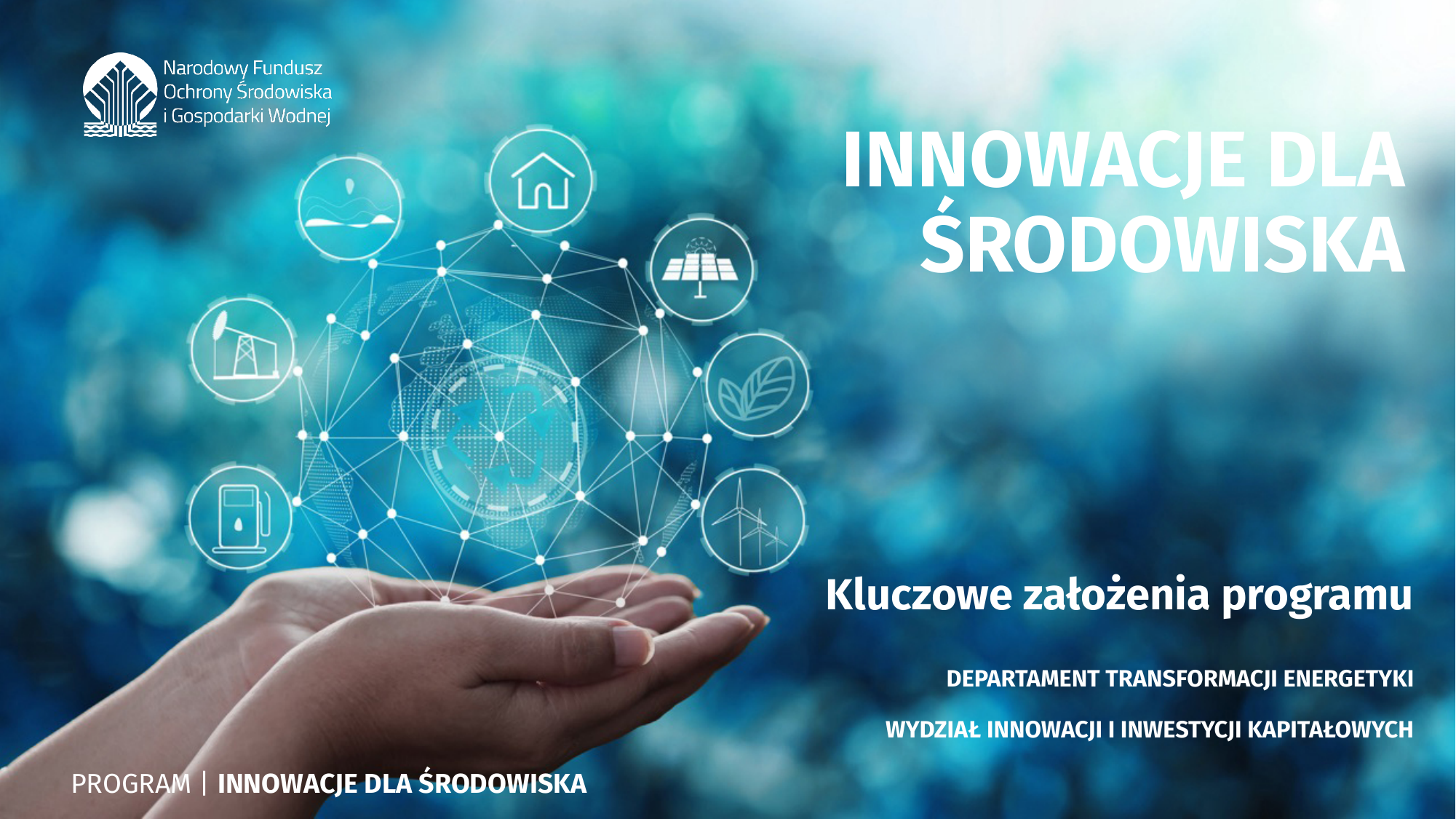

# INNOWACJE DLA ŚRODOWISKA
Kluczowe założenia programu

DEPARTAMENT TRANSFORMACJI ENERGETYKI

WYDZIAŁ INNOWACJI I INWESTYCJI KAPITAŁOWYCH
PROGRAM | INNOWACJE DLA ŚRODOWISKA